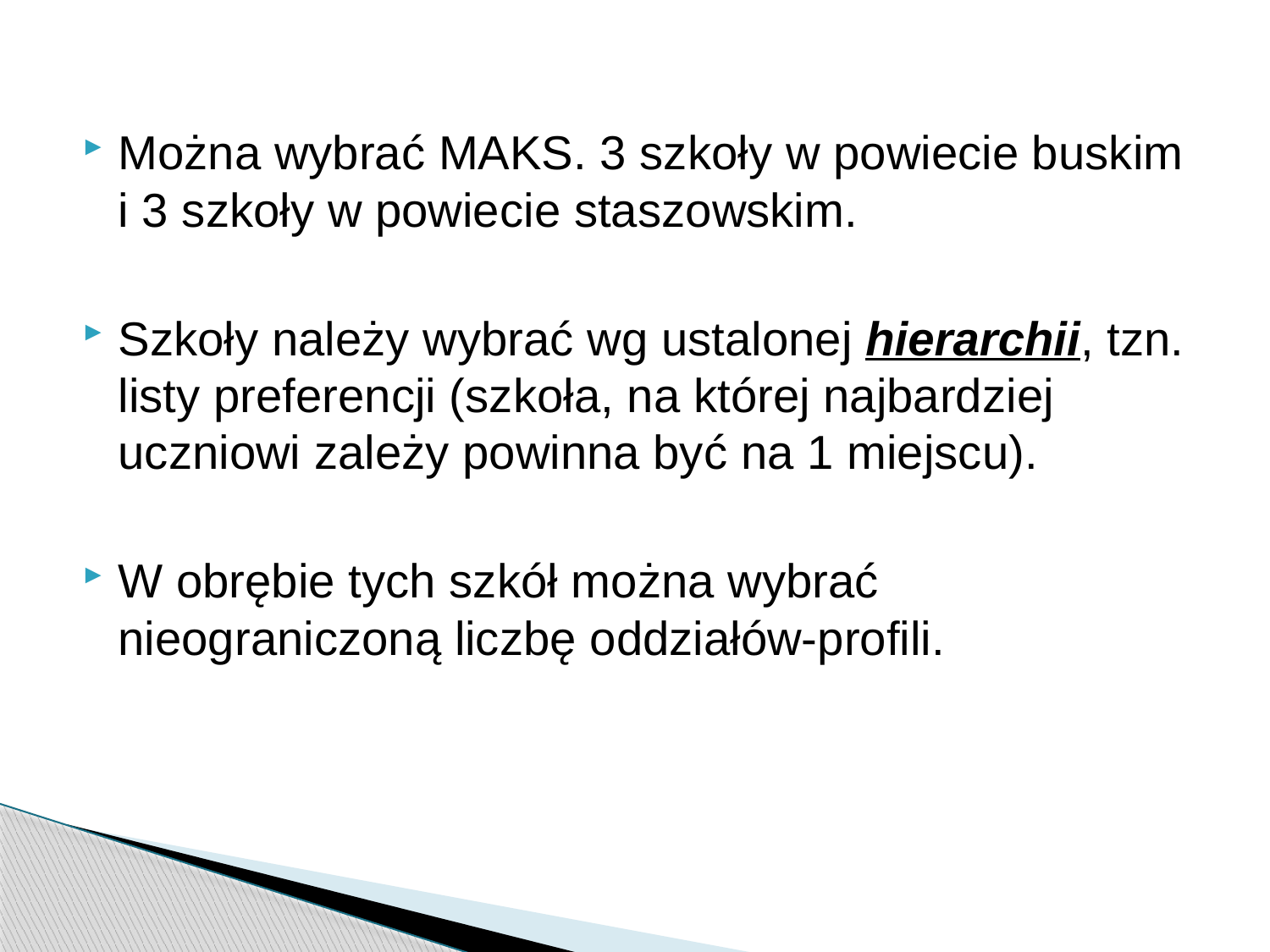

Można wybrać MAKS. 3 szkoły w powiecie buskim i 3 szkoły w powiecie staszowskim.

Szkoły należy wybrać wg ustalonej hierarchii, tzn. listy preferencji (szkoła, na której najbardziej uczniowi zależy powinna być na 1 miejscu).

W obrębie tych szkół można wybrać nieograniczoną liczbę oddziałów-profili.